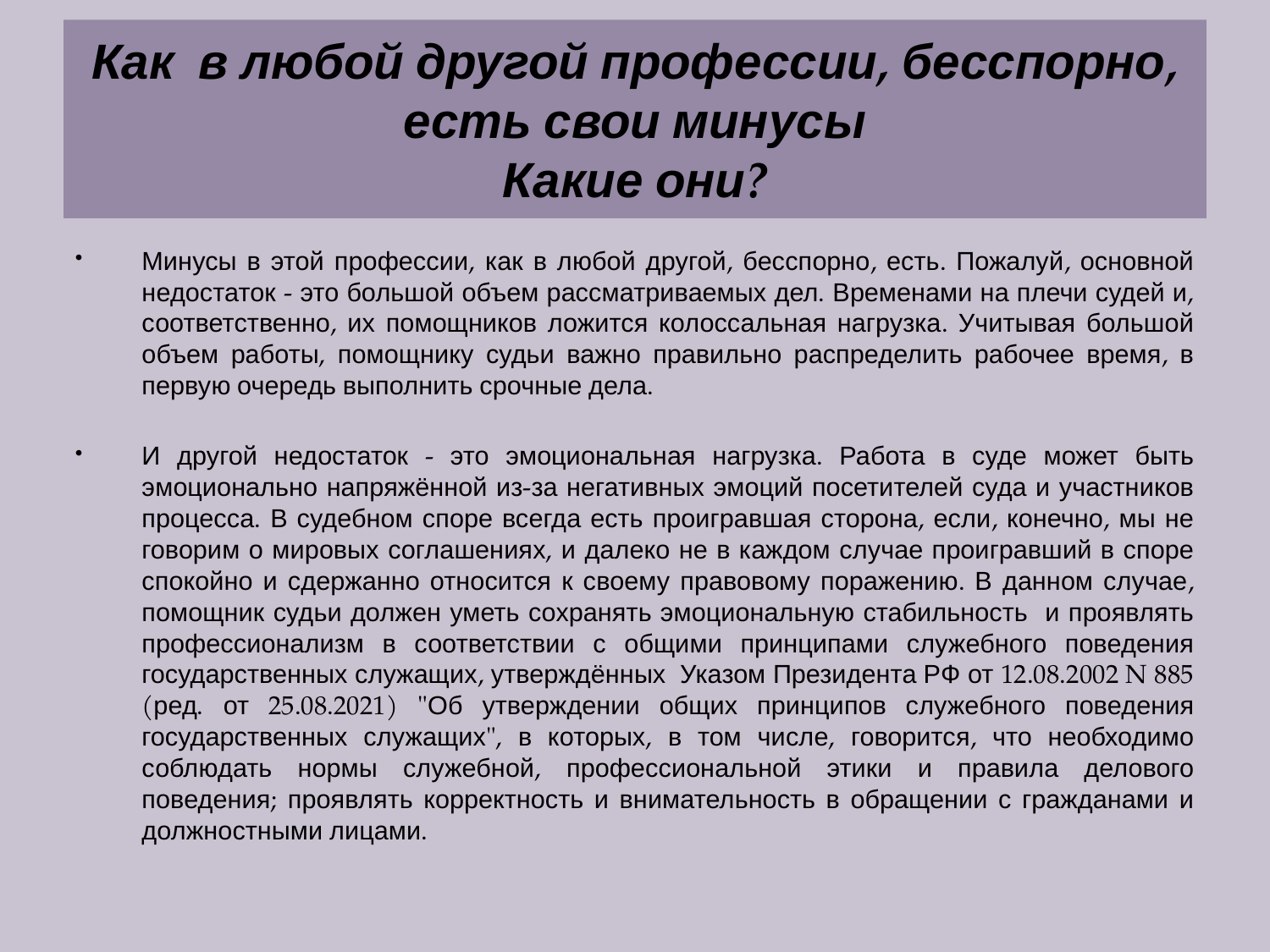

# Как  в любой другой профессии, бесспорно, есть свои минусы Какие они?
Минусы в этой профессии, как в любой другой, бесспорно, есть. Пожалуй, основной недостаток - это большой объем рассматриваемых дел. Временами на плечи судей и, соответственно, их помощников ложится колоссальная нагрузка. Учитывая большой объем работы, помощнику судьи важно правильно распределить рабочее время, в первую очередь выполнить срочные дела.

И другой недостаток - это эмоциональная нагрузка. Работа в суде может быть эмоционально напряжённой из-за негативных эмоций посетителей суда и участников процесса. В судебном споре всегда есть проигравшая сторона, если, конечно, мы не говорим о мировых соглашениях, и далеко не в каждом случае проигравший в споре спокойно и сдержанно относится к своему правовому поражению. В данном случае, помощник судьи должен уметь сохранять эмоциональную стабильность  и проявлять профессионализм в соответствии с общими принципами служебного поведения государственных служащих, утверждённых  Указом Президента РФ от 12.08.2002 N 885 (ред. от 25.08.2021) "Об утверждении общих принципов служебного поведения государственных служащих", в которых, в том числе, говорится, что необходимо соблюдать нормы служебной, профессиональной этики и правила делового поведения; проявлять корректность и внимательность в обращении с гражданами и должностными лицами.